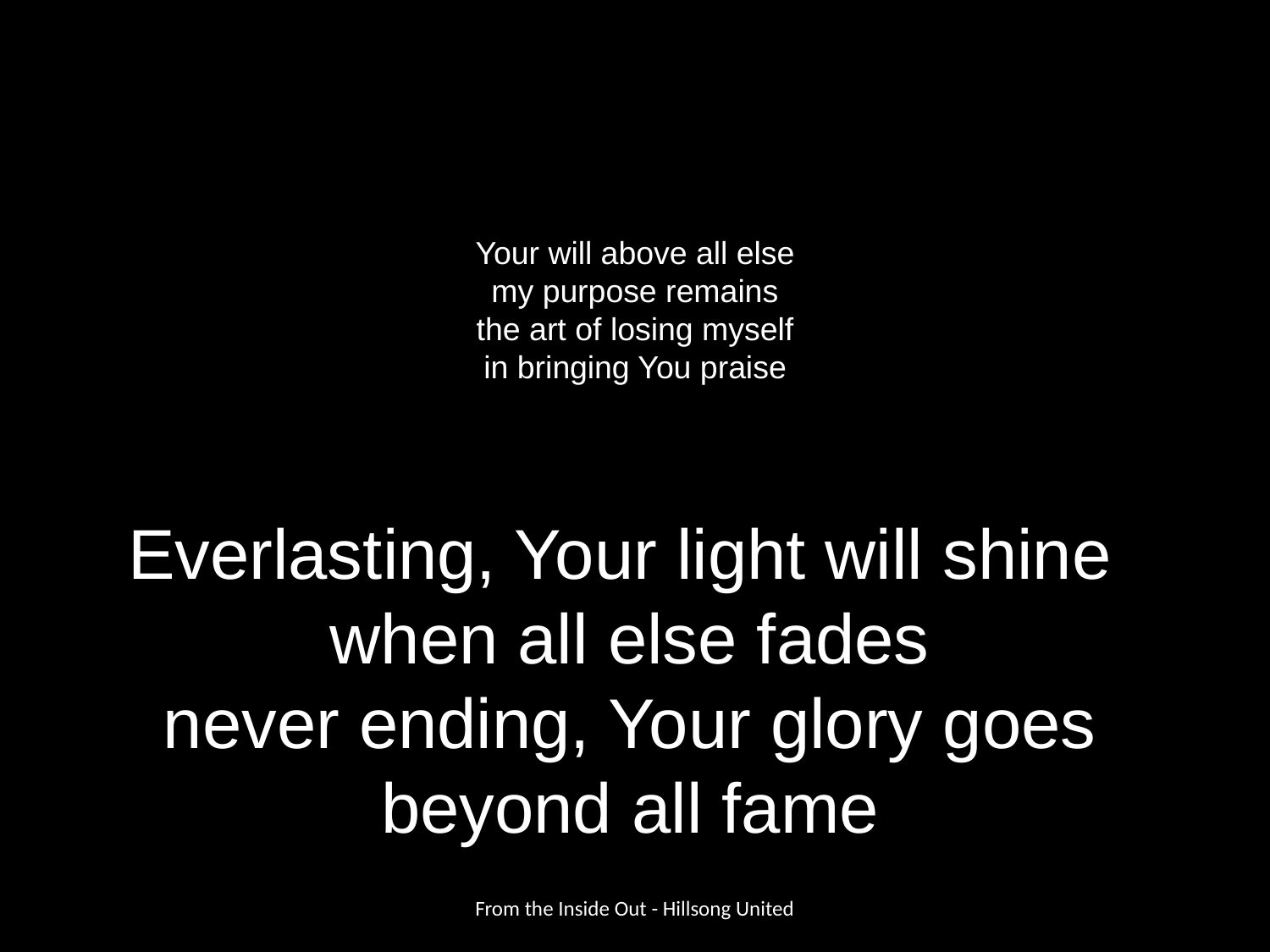

# Your will above all else my purpose remains the art of losing myself in bringing You praise
Everlasting, Your light will shine
when all else fades
never ending, Your glory goes
beyond all fame
From the Inside Out - Hillsong United